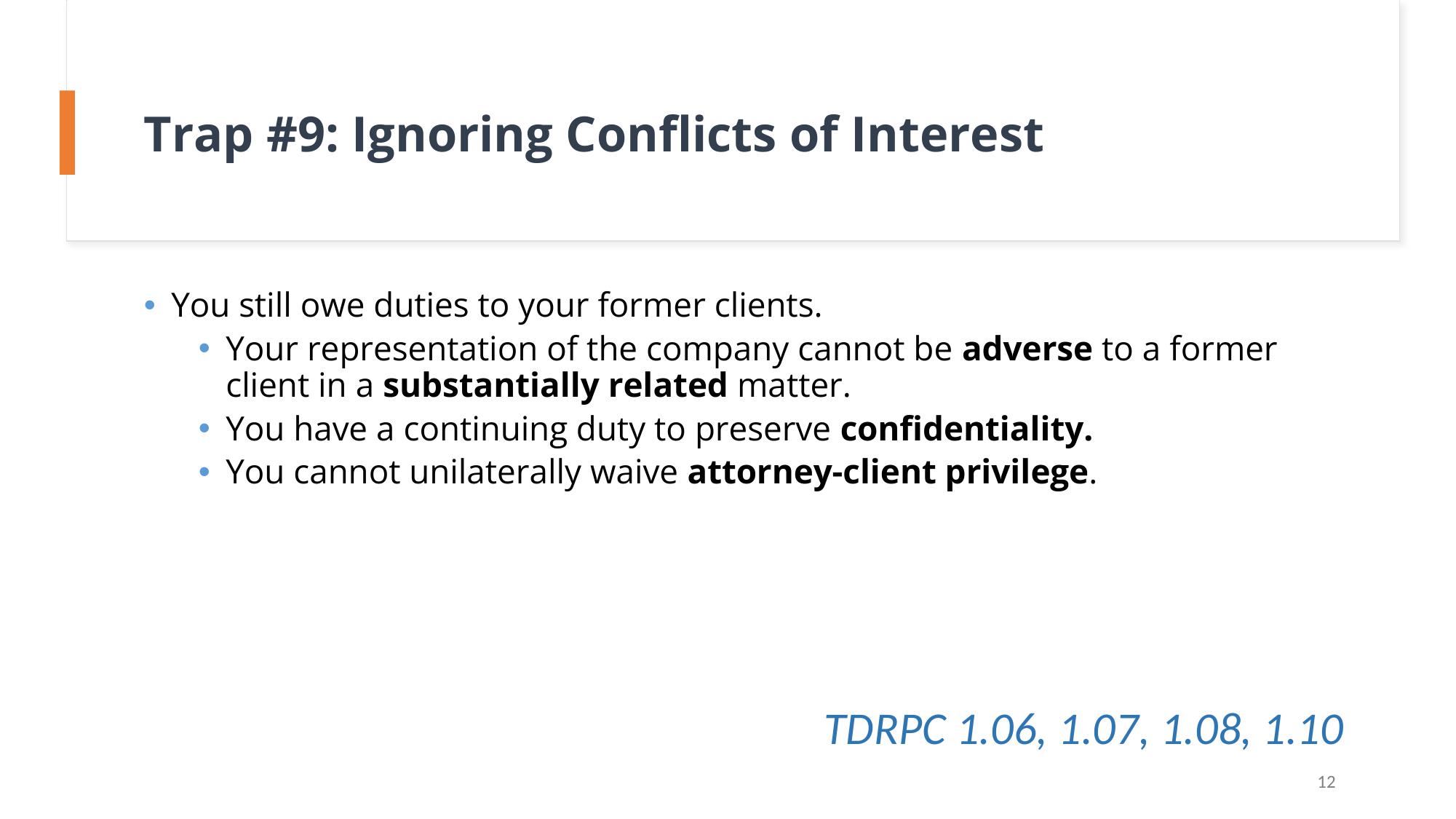

# Trap #9: Ignoring Conflicts of Interest

You still owe duties to your former clients.
Your representation of the company cannot be adverse to a former client in a substantially related matter.
You have a continuing duty to preserve confidentiality.
You cannot unilaterally waive attorney-client privilege.
TDRPC 1.06, 1.07, 1.08, 1.10
12